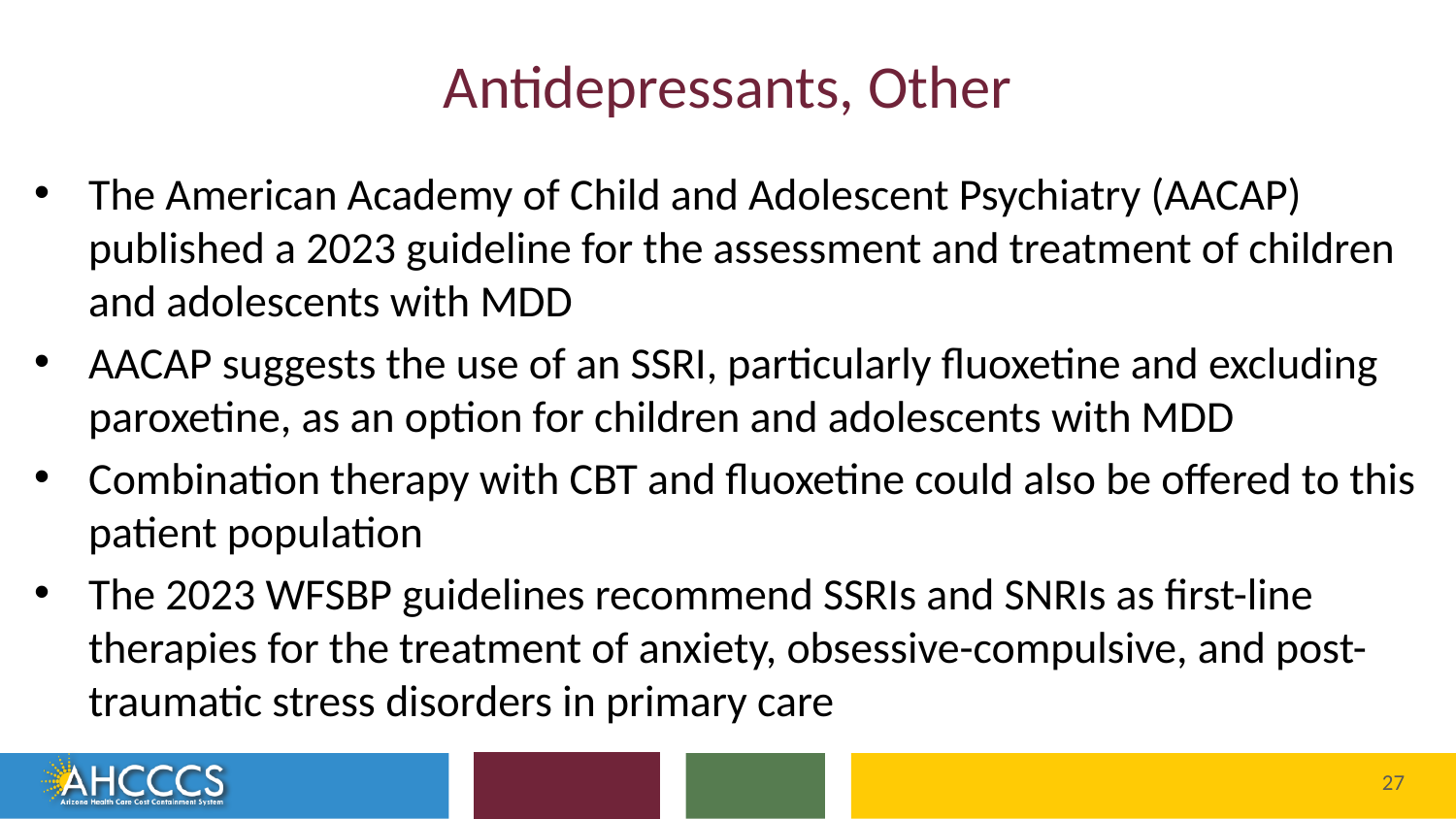

# Antidepressants, Other
The American Academy of Child and Adolescent Psychiatry (AACAP) published a 2023 guideline for the assessment and treatment of children and adolescents with MDD
AACAP suggests the use of an SSRI, particularly fluoxetine and excluding paroxetine, as an option for children and adolescents with MDD
Combination therapy with CBT and fluoxetine could also be offered to this patient population
The 2023 WFSBP guidelines recommend SSRIs and SNRIs as first-line therapies for the treatment of anxiety, obsessive-compulsive, and post-traumatic stress disorders in primary care

Reaching across Arizona to provide comprehensive
quality health care for those in need
27